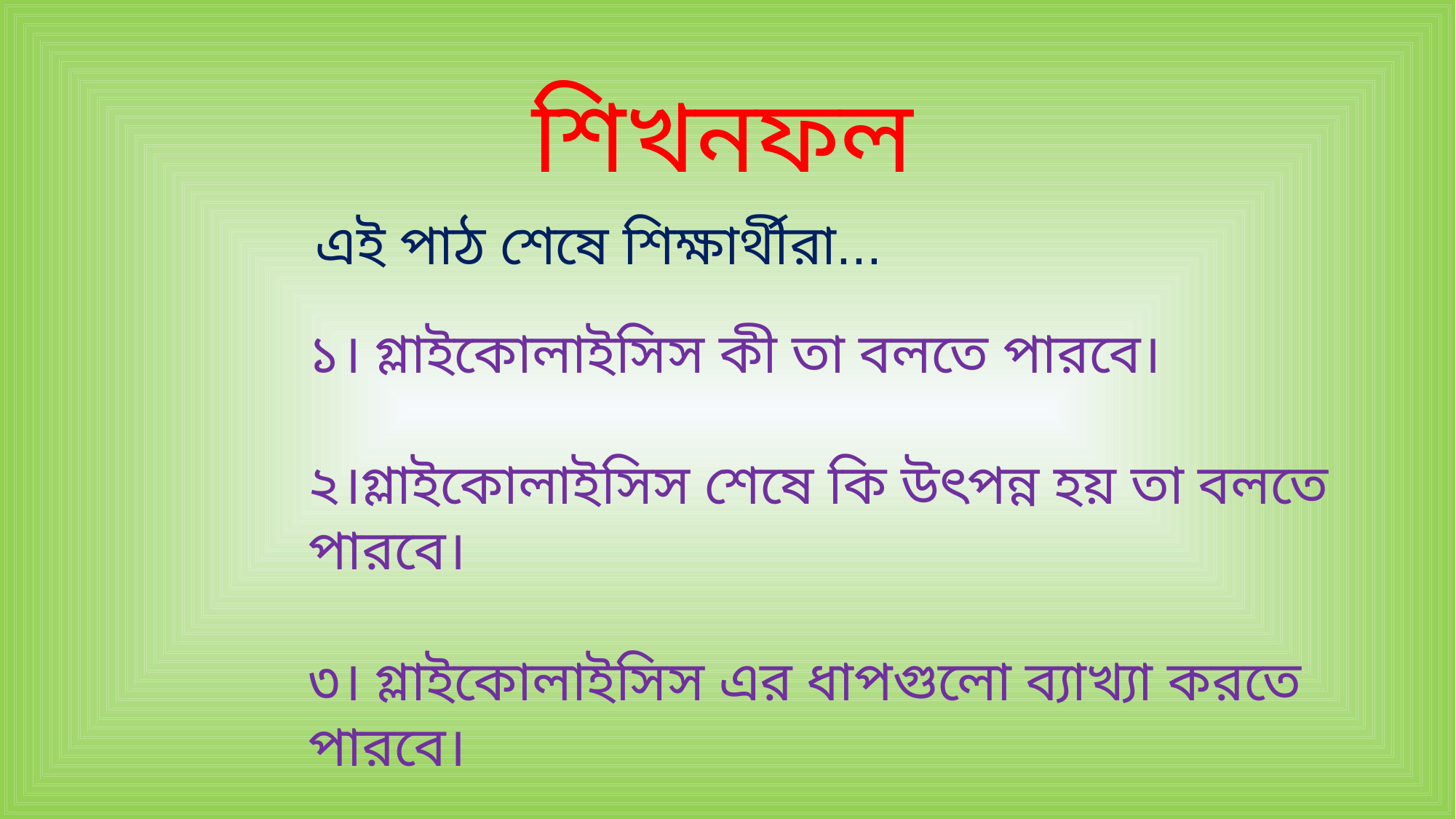

শিখনফল
এই পাঠ শেষে শিক্ষার্থীরা...
১। গ্লাইকোলাইসিস কী তা বলতে পারবে।

২।গ্লাইকোলাইসিস শেষে কি উৎপন্ন হয় তা বলতে পারবে।

৩। গ্লাইকোলাইসিস এর ধাপগুলো ব্যাখ্যা করতে পারবে।